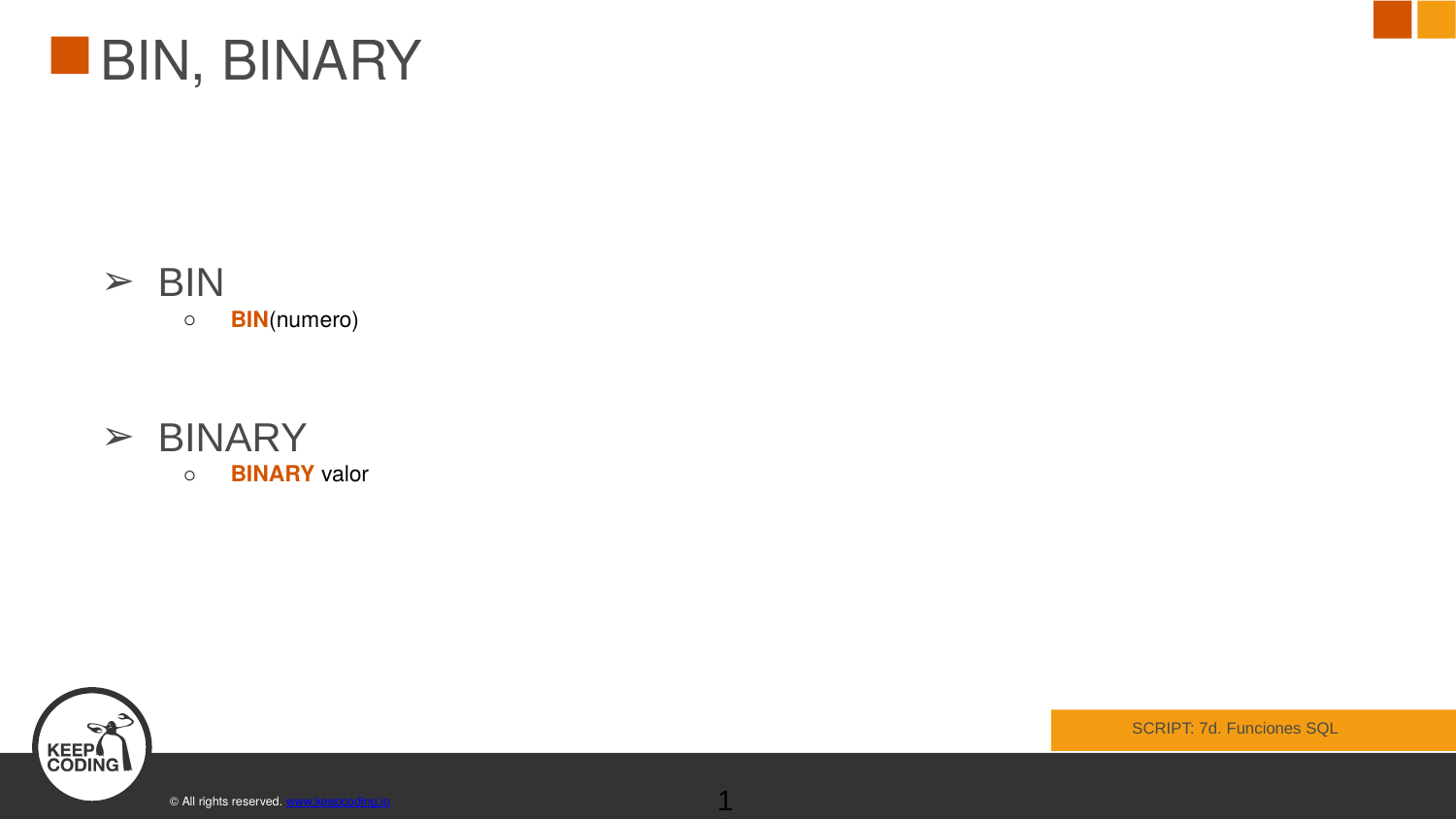

# BIN, BINARY

BIN
BIN(numero)

BINARY
BINARY valor

SCRIPT: 7d. Funciones SQL
123